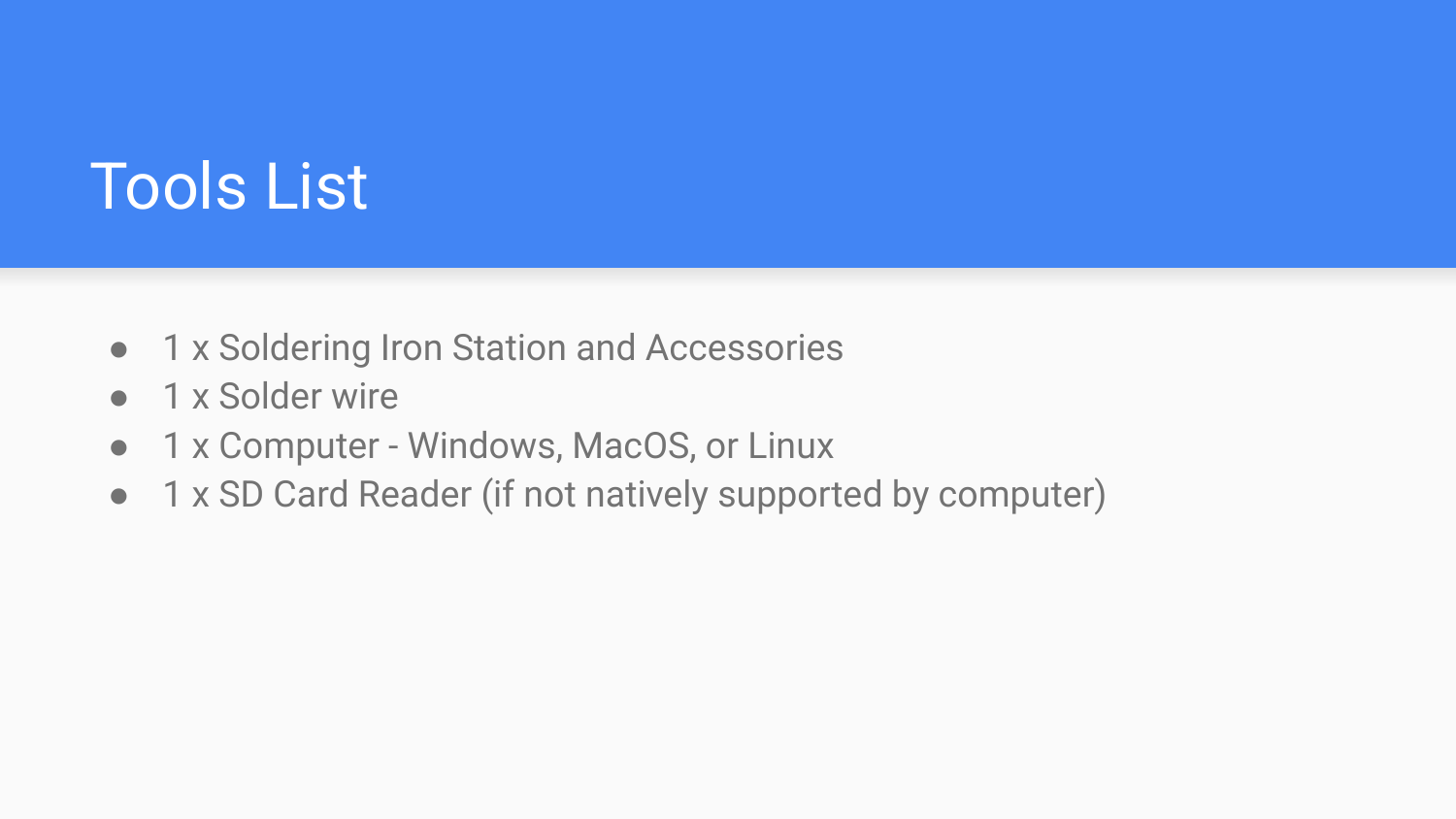

# Tools List
1 x Soldering Iron Station and Accessories
1 x Solder wire
1 x Computer - Windows, MacOS, or Linux
1 x SD Card Reader (if not natively supported by computer)